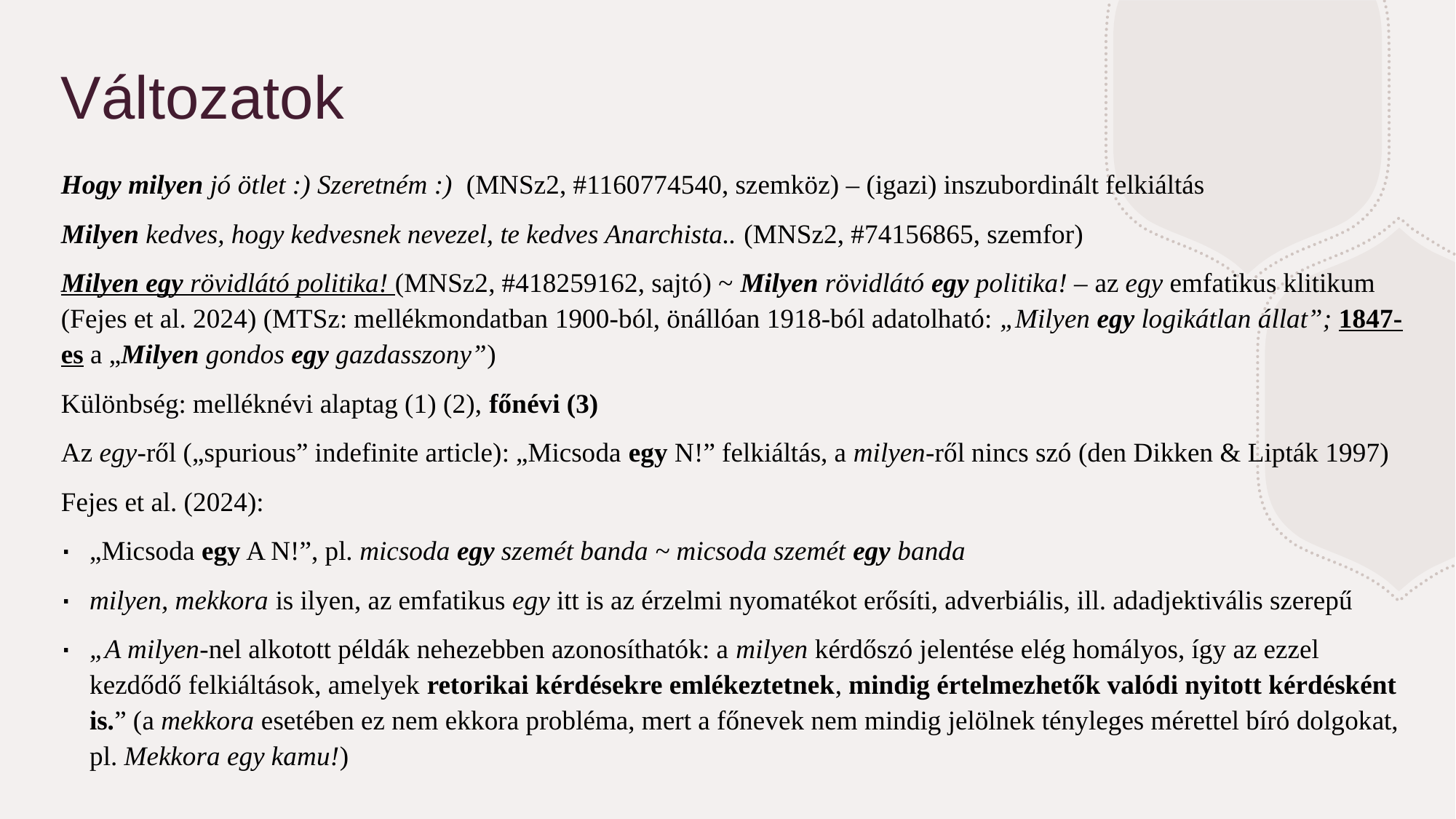

# Változatok
Hogy milyen jó ötlet :) Szeretném :)  (MNSz2, #1160774540, szemköz) – (igazi) inszubordinált felkiáltás
Milyen kedves, hogy kedvesnek nevezel, te kedves Anarchista.. (MNSz2, #74156865, szemfor)
Milyen egy rövidlátó politika! (MNSz2, #418259162, sajtó) ~ Milyen rövidlátó egy politika! – az egy emfatikus klitikum (Fejes et al. 2024) (MTSz: mellékmondatban 1900-ból, önállóan 1918-ból adatolható: „Milyen egy logikátlan állat”; 1847-es a „Milyen gondos egy gazdasszony”)
Különbség: melléknévi alaptag (1) (2), főnévi (3)
Az egy-ről („spurious” indefinite article): „Micsoda egy N!” felkiáltás, a milyen-ről nincs szó (den Dikken & Lipták 1997)
Fejes et al. (2024):
„Micsoda egy A N!”, pl. micsoda egy szemét banda ~ micsoda szemét egy banda
milyen, mekkora is ilyen, az emfatikus egy itt is az érzelmi nyomatékot erősíti, adverbiális, ill. adadjektivális szerepű
„A milyen-nel alkotott példák nehezebben azonosíthatók: a milyen kérdőszó jelentése elég homályos, így az ezzel kezdődő felkiáltások, amelyek retorikai kérdésekre emlékeztetnek, mindig értelmezhetők valódi nyitott kérdésként is.” (a mekkora esetében ez nem ekkora probléma, mert a főnevek nem mindig jelölnek tényleges mérettel bíró dolgokat, pl. Mekkora egy kamu!)